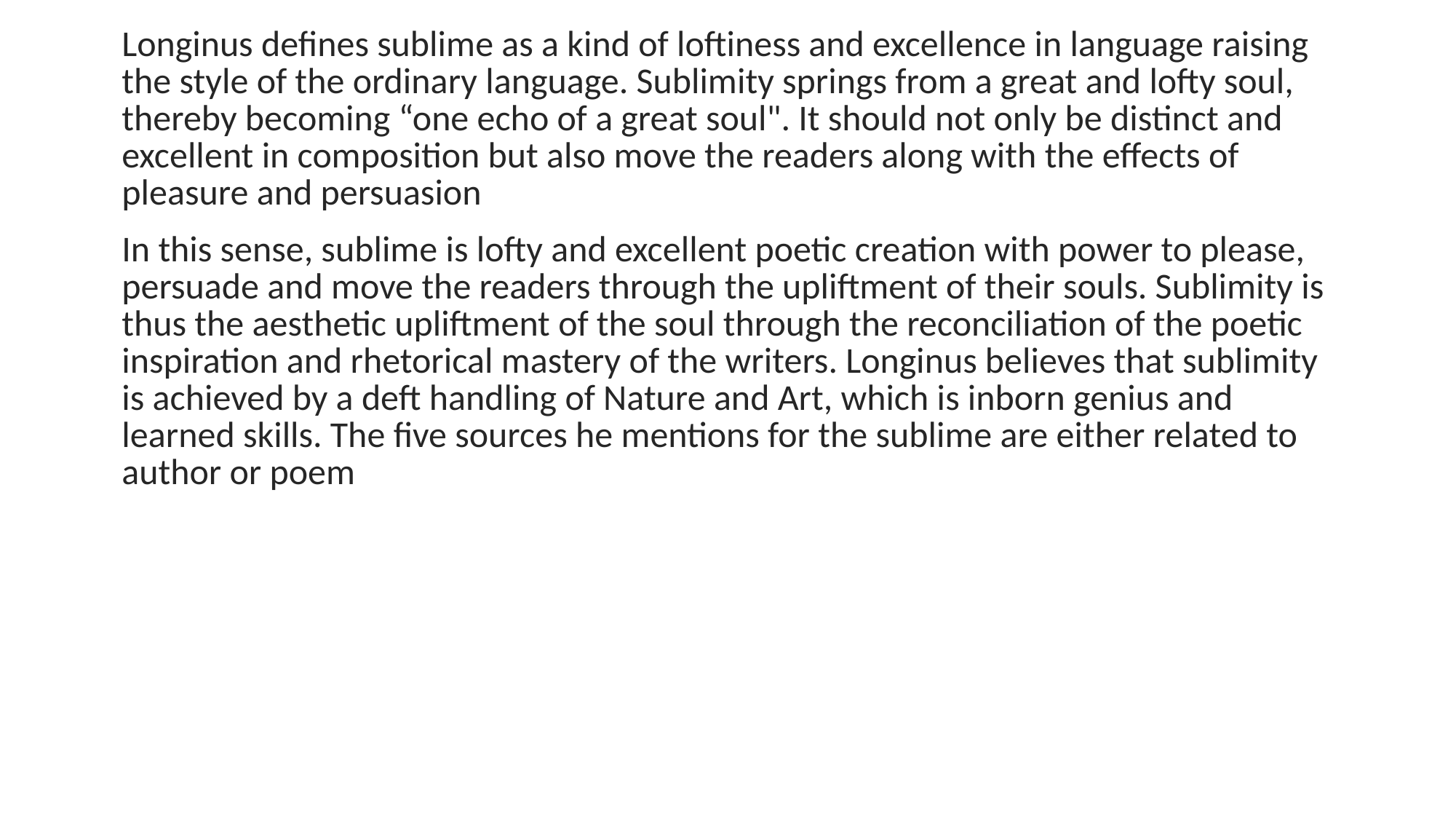

Longinus defines sublime as a kind of loftiness and excellence in language raising the style of the ordinary language. Sublimity springs from a great and lofty soul, thereby becoming “one echo of a great soul". It should not only be distinct and excellent in composition but also move the readers along with the effects of pleasure and persuasion
In this sense, sublime is lofty and excellent poetic creation with power to please, persuade and move the readers through the upliftment of their souls. Sublimity is thus the aesthetic upliftment of the soul through the reconciliation of the poetic inspiration and rhetorical mastery of the writers. Longinus believes that sublimity is achieved by a deft handling of Nature and Art, which is inborn genius and learned skills. The five sources he mentions for the sublime are either related to author or poem